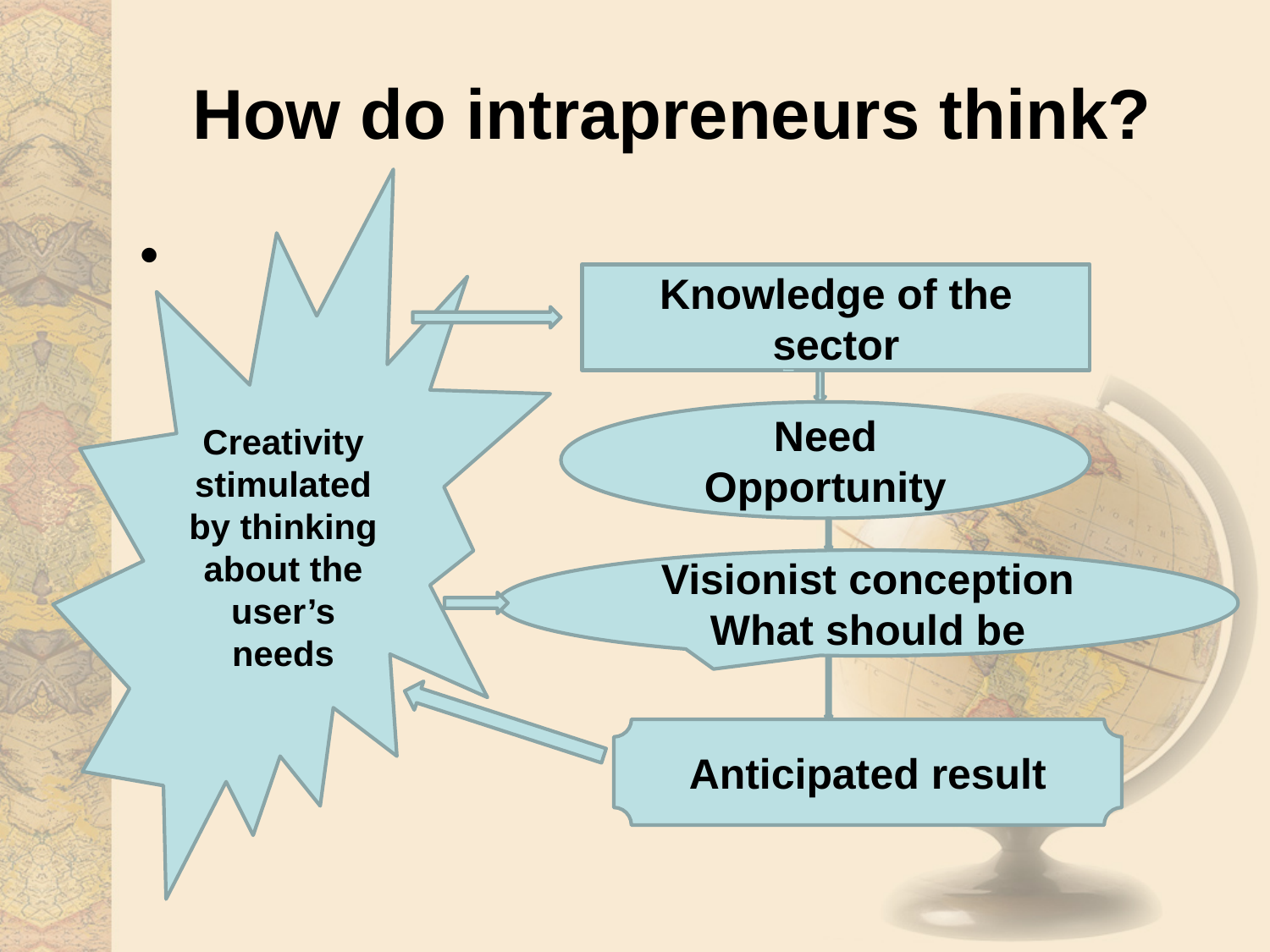

# How do intrapreneurs think?
Creativity stimulated by thinking about the user’s needs

Knowledge of the sector

Need
Opportunity

Visionist conception
What should be

Anticipated result